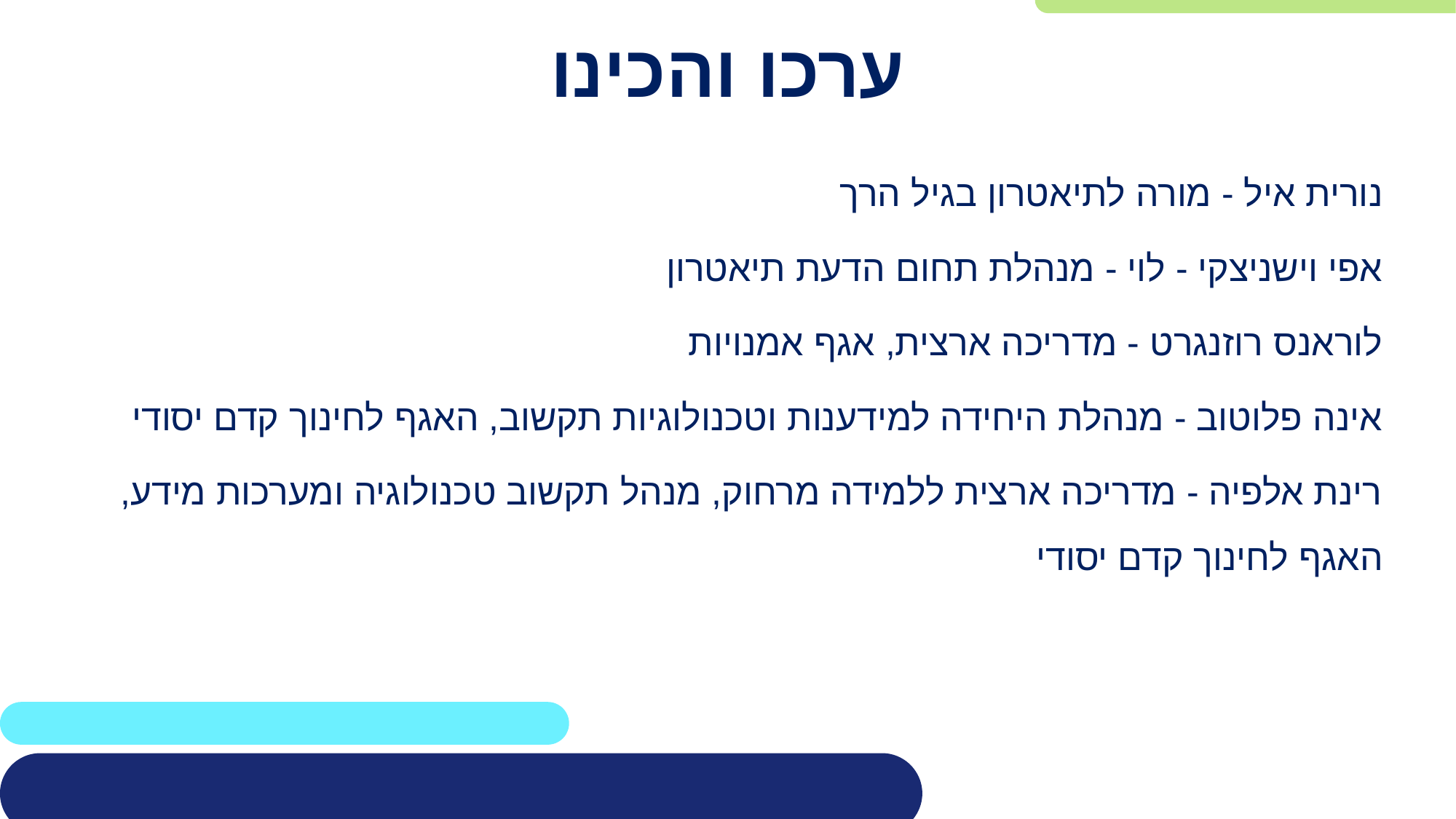

# ערכו והכינו
נורית איל - מורה לתיאטרון בגיל הרך
אפי וישניצקי - לוי - מנהלת תחום הדעת תיאטרון
לוראנס רוזנגרט - מדריכה ארצית, אגף אמנויות
אינה פלוטוב - מנהלת היחידה למידענות וטכנולוגיות תקשוב, האגף לחינוך קדם יסודי
רינת אלפיה - מדריכה ארצית ללמידה מרחוק, מנהל תקשוב טכנולוגיה ומערכות מידע, האגף לחינוך קדם יסודי